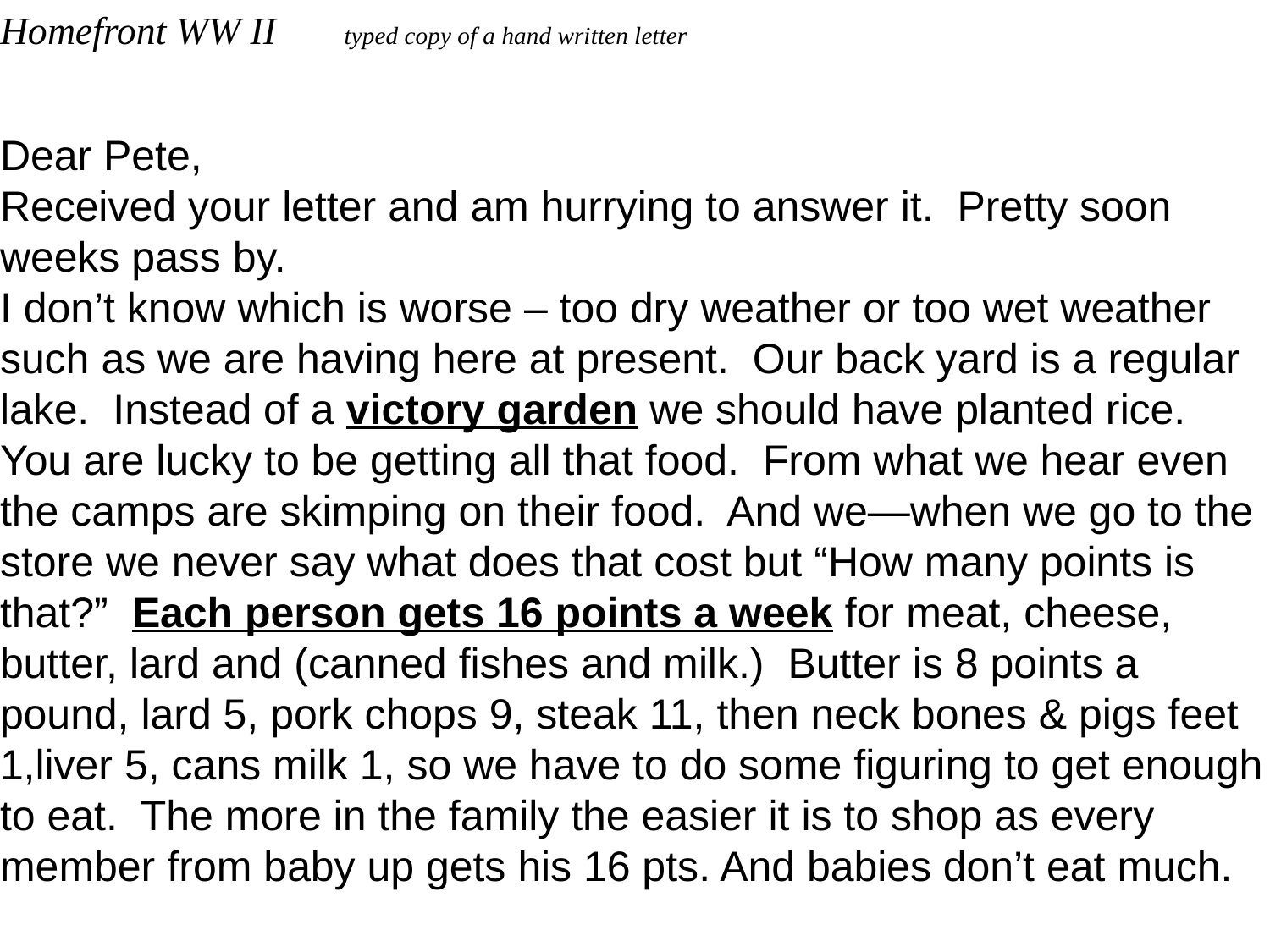

Homefront WW II       typed copy of a hand written letter

Dear Pete,
Received your letter and am hurrying to answer it.  Pretty soon weeks pass by.
I don’t know which is worse – too dry weather or too wet weather such as we are having here at present.  Our back yard is a regular lake.  Instead of a victory garden we should have planted rice.
You are lucky to be getting all that food.  From what we hear even the camps are skimping on their food.  And we—when we go to the store we never say what does that cost but “How many points is that?”  Each person gets 16 points a week for meat, cheese, butter, lard and (canned fishes and milk.)  Butter is 8 points a pound, lard 5, pork chops 9, steak 11, then neck bones & pigs feet 1,liver 5, cans milk 1, so we have to do some figuring to get enough to eat.  The more in the family the easier it is to shop as every member from baby up gets his 16 pts. And babies don’t eat much.